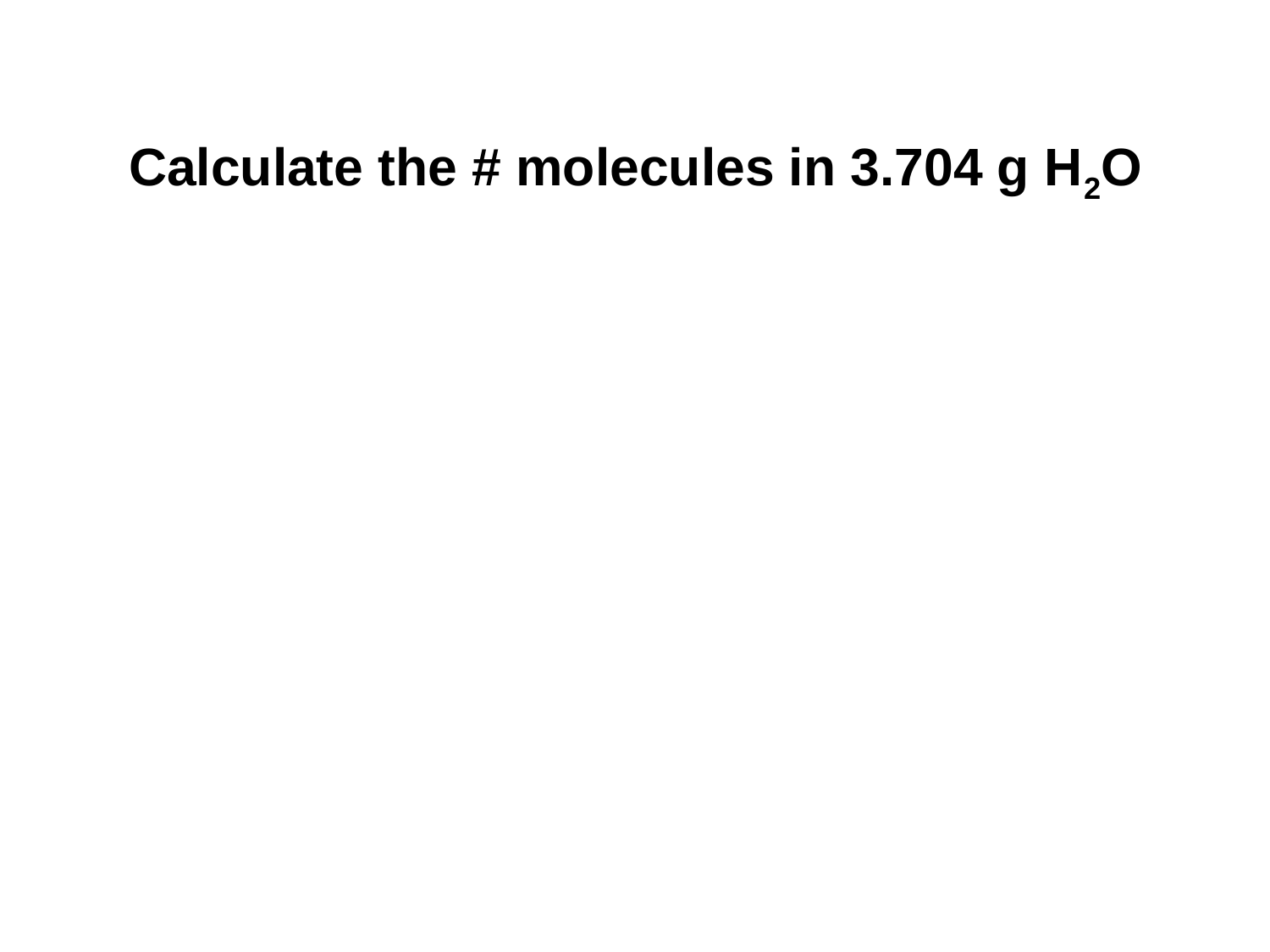

Calculate the # molecules in 3.704 g H2O